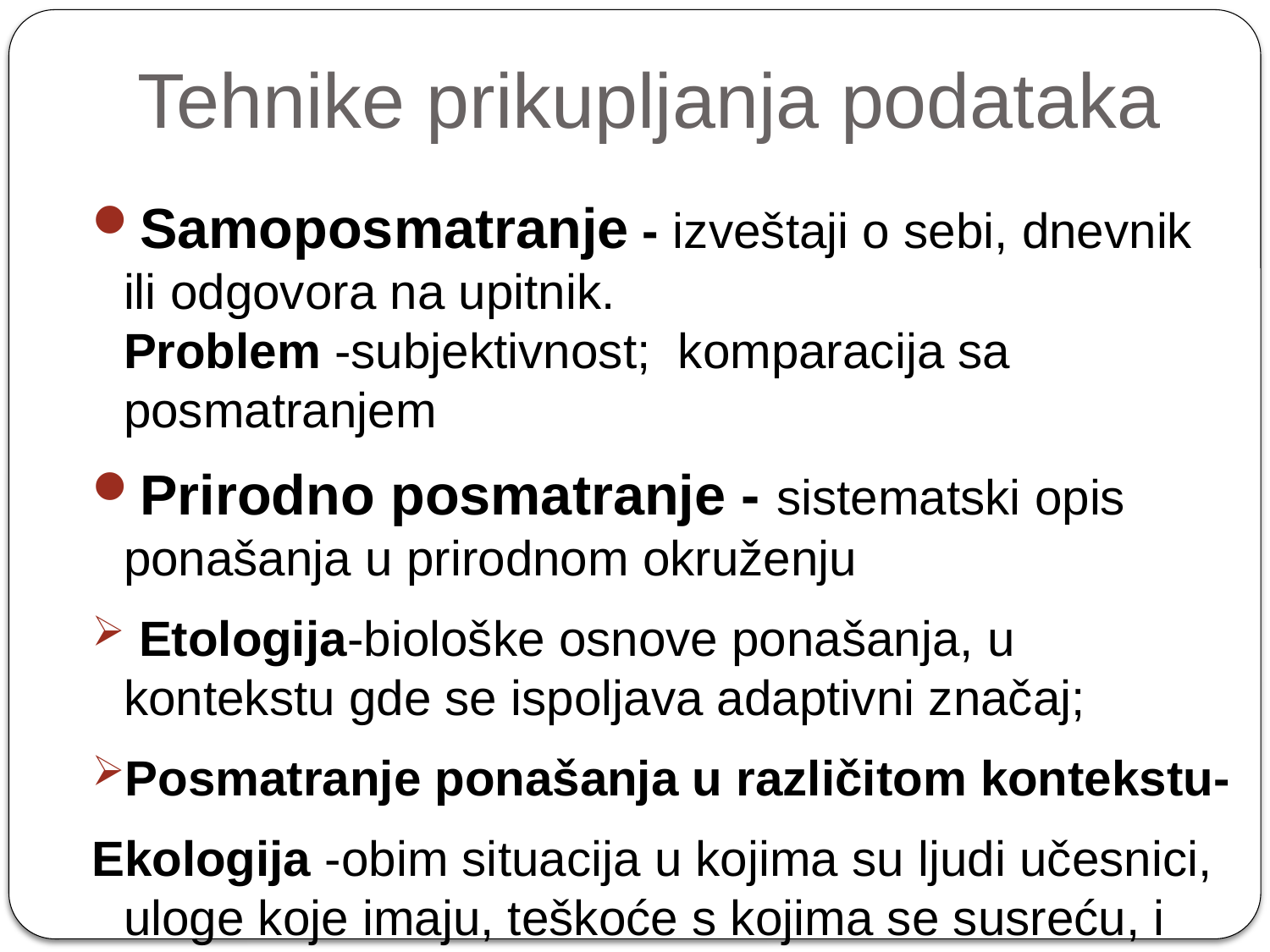

# Tehnike prikupljanja podataka
Samoposmatranje - izveštaji o sebi, dnevnik ili odgovora na upitnik.
Problem -subjektivnost;  komparacija sa posmatranjem
Prirodno posmatranje - sistematski opis ponašanja u prirodnom okruženju
 Etologija-biološke osnove ponašanja, u kontekstu gde se ispoljava adaptivni značaj;
Posmatranje ponašanja u različitom kontekstu-
Ekologija -obim situacija u kojima su ljudi učesnici, uloge koje imaju, teškoće s kojima se susreću, i posledice ovih susreta.